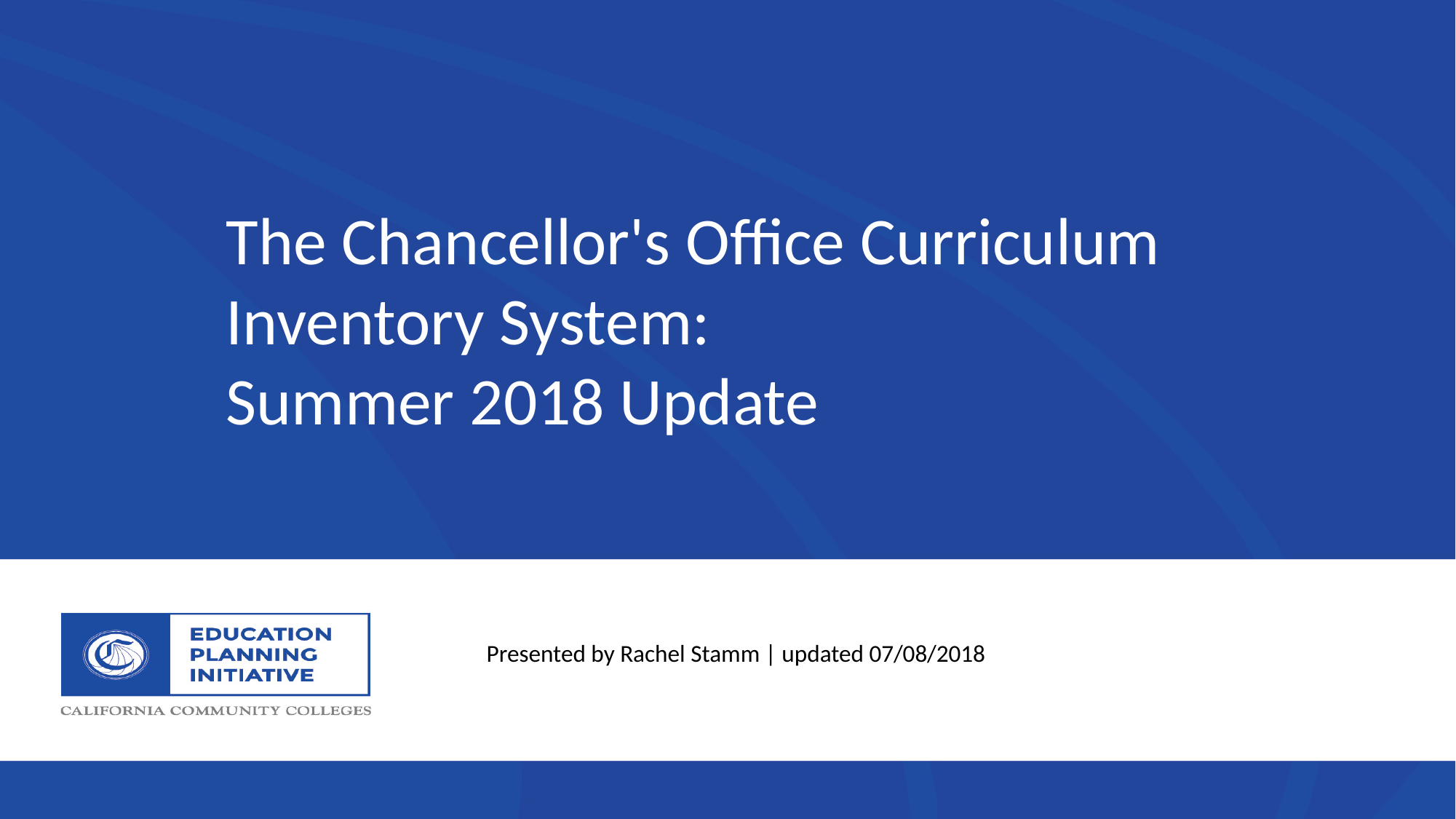

# The Chancellor's Office Curriculum Inventory System: Summer 2018 Update
Presented by Rachel Stamm | updated 07/08/2018